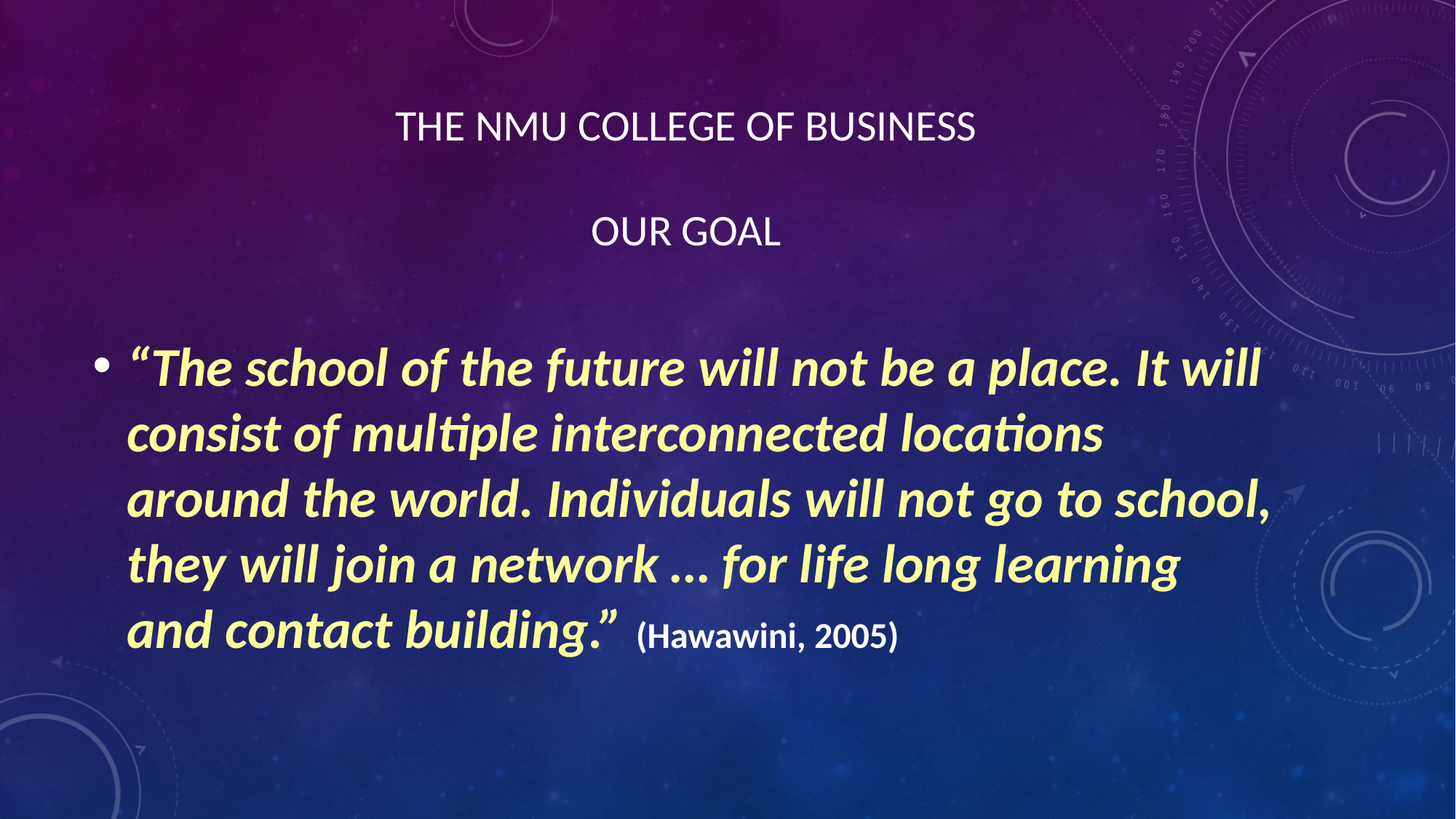

# The NMU college of Business Our Goal
“The school of the future will not be a place. It will consist of multiple interconnected locations around the world. Individuals will not go to school, they will join a network … for life long learning and contact building.” (Hawawini, 2005)